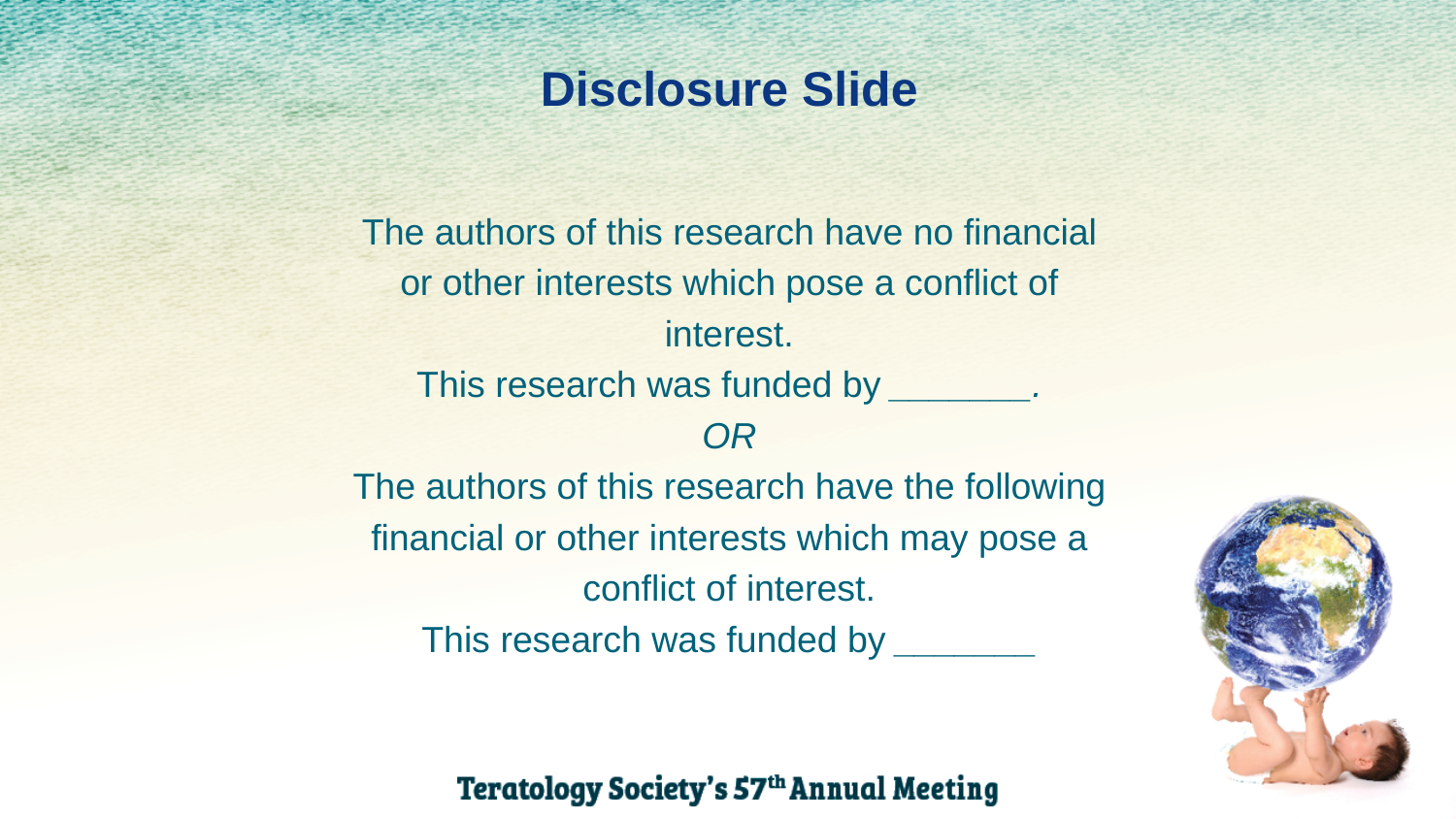

# Disclosure Slide
The authors of this research have no financial
or other interests which pose a conflict of
interest.
This research was funded by _______.
OR
The authors of this research have the following
financial or other interests which may pose a
conflict of interest.
This research was funded by _______